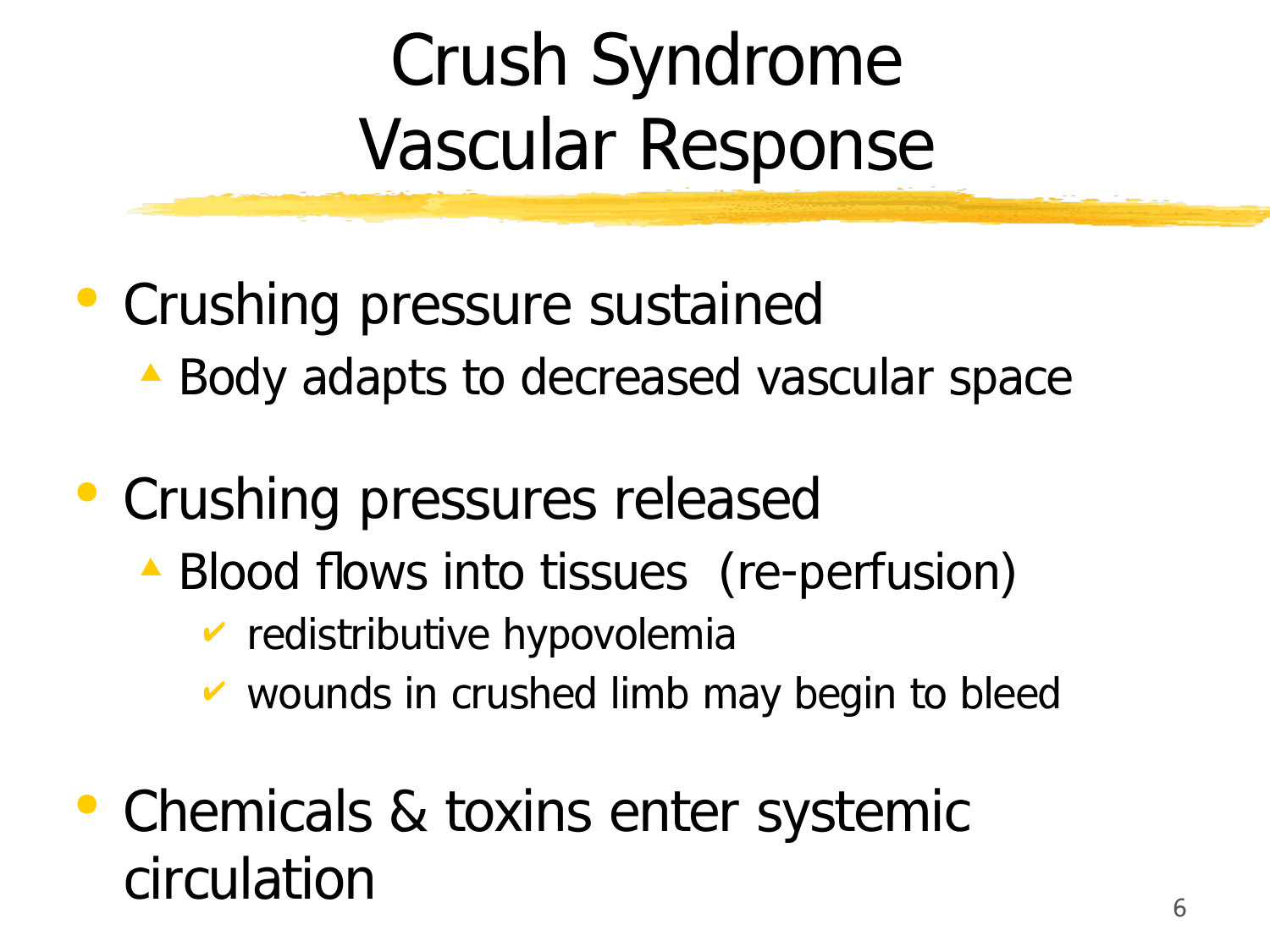

# Crush Syndrome Vascular Response
Crushing pressure sustained
Body adapts to decreased vascular space

Crushing pressures released
Blood flows into tissues  (re-perfusion)
 redistributive hypovolemia
 wounds in crushed limb may begin to bleed

Chemicals & toxins enter systemic circulation

6